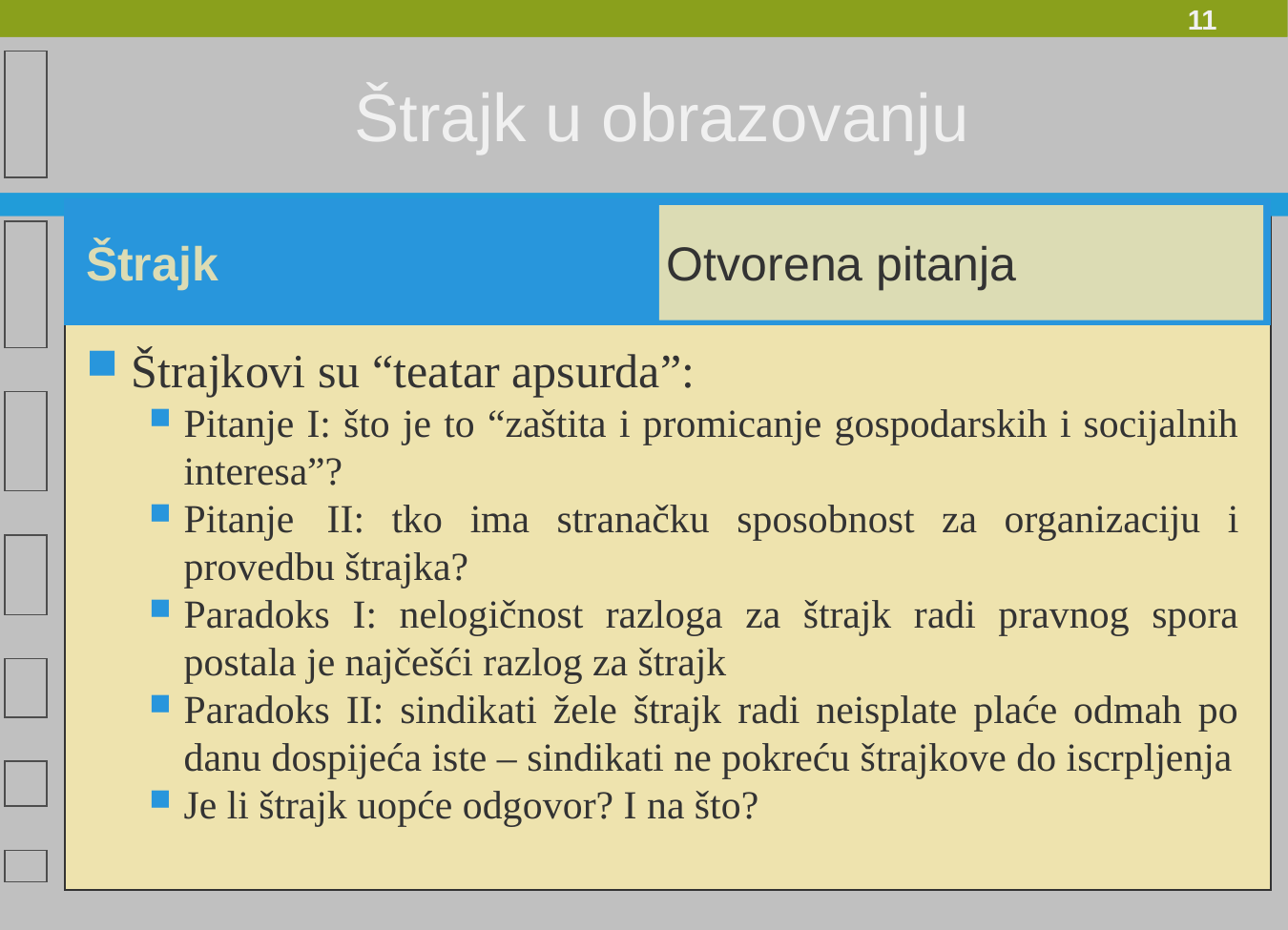

Štrajk u obrazovanju

Štrajk
Otvorena pitanja

Štrajkovi su “teatar apsurda”:
Pitanje I: što je to “zaštita i promicanje gospodarskih i socijalnih interesa”?
Pitanje	II: tko ima stranačku sposobnost za organizaciju i provedbu štrajka?
Paradoks I: nelogičnost razloga za štrajk radi pravnog spora postala je najčešći razlog za štrajk
Paradoks II: sindikati žele štrajk radi neisplate plaće odmah po danu dospijeća iste – sindikati ne pokreću štrajkove do iscrpljenja
Je li štrajk uopće odgovor? I na što?